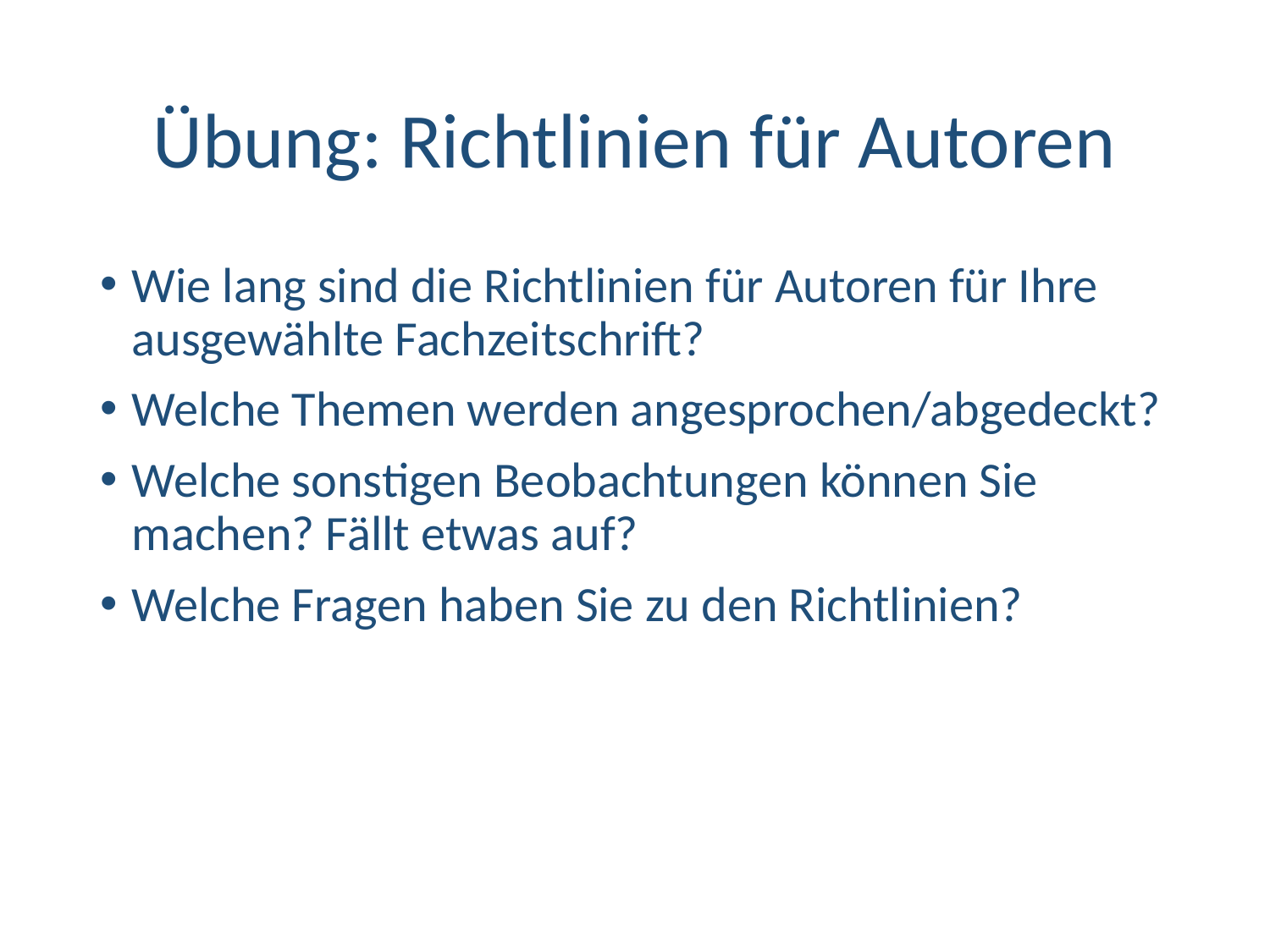

# Übung: Richtlinien für Autoren
Wie lang sind die Richtlinien für Autoren für Ihre ausgewählte Fachzeitschrift?
Welche Themen werden angesprochen/abgedeckt?
Welche sonstigen Beobachtungen können Sie machen? Fällt etwas auf?
Welche Fragen haben Sie zu den Richtlinien?